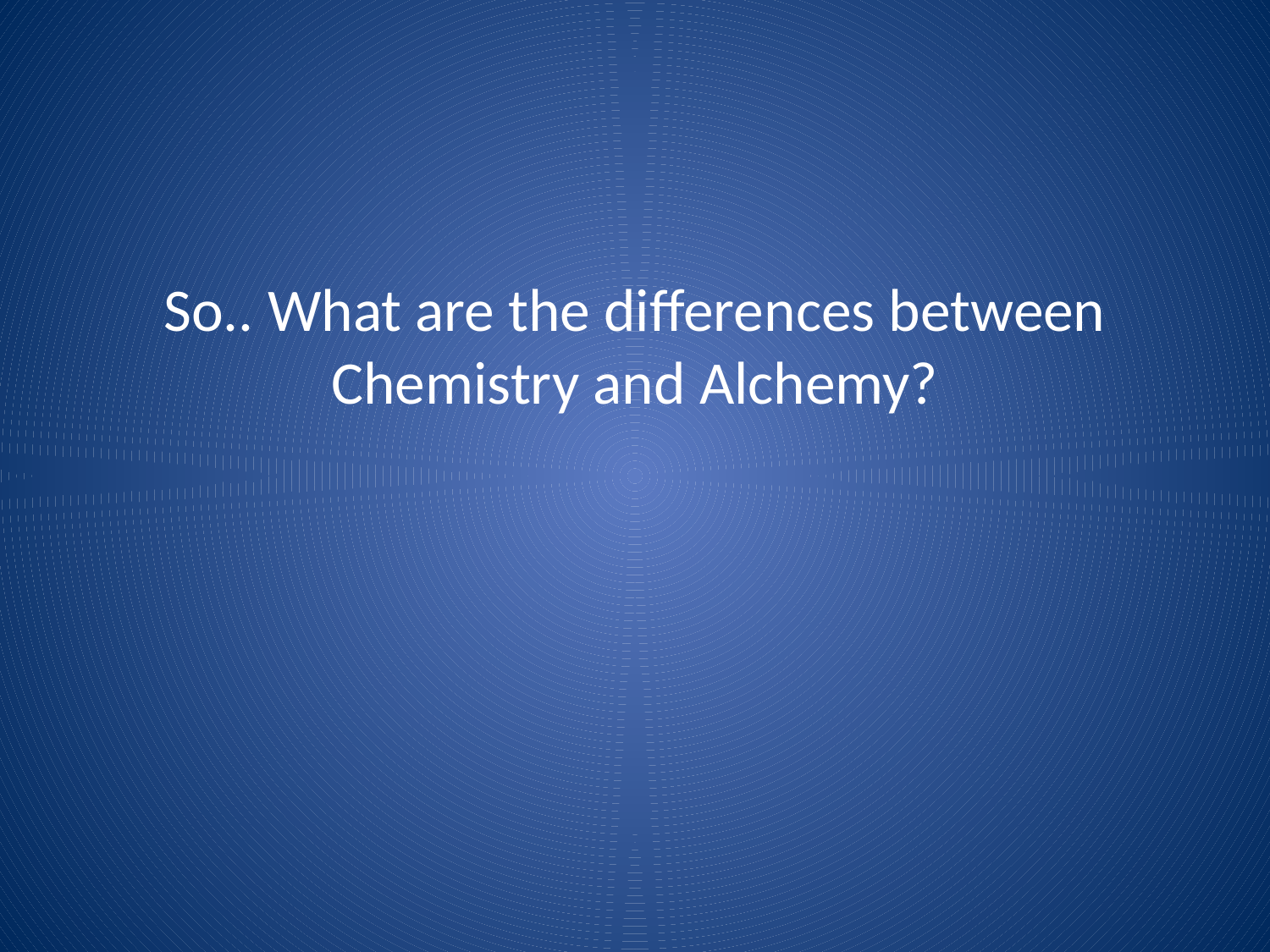

# So.. What are the differences between Chemistry and Alchemy?